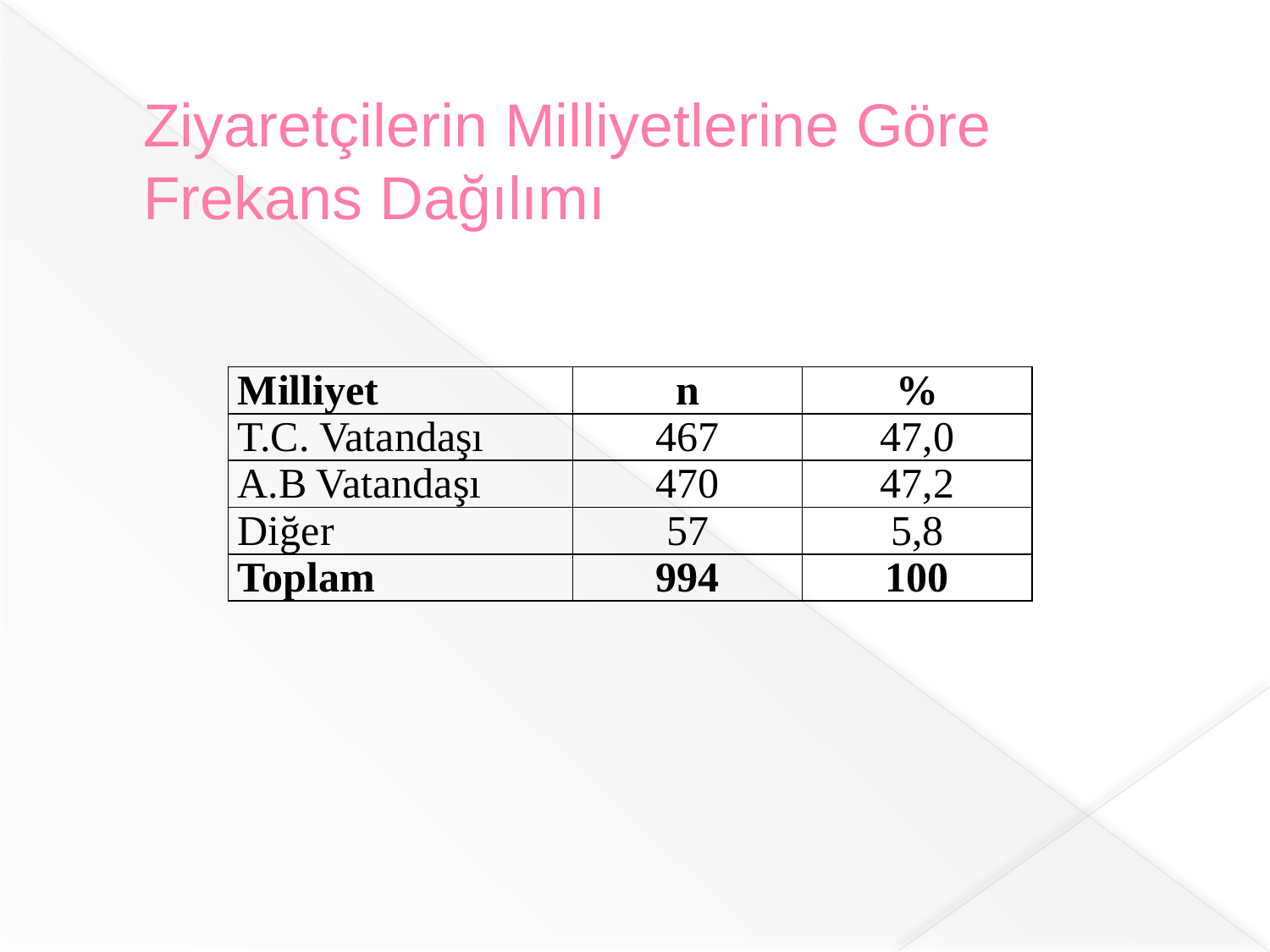

# Ziyaretçilerin Milliyetlerine Göre Frekans Dağılımı
| Milliyet | n | % |
| --- | --- | --- |
| T.C. Vatandaşı | 467 | 47,0 |
| A.B Vatandaşı | 470 | 47,2 |
| Diğer | 57 | 5,8 |
| Toplam | 994 | 100 |